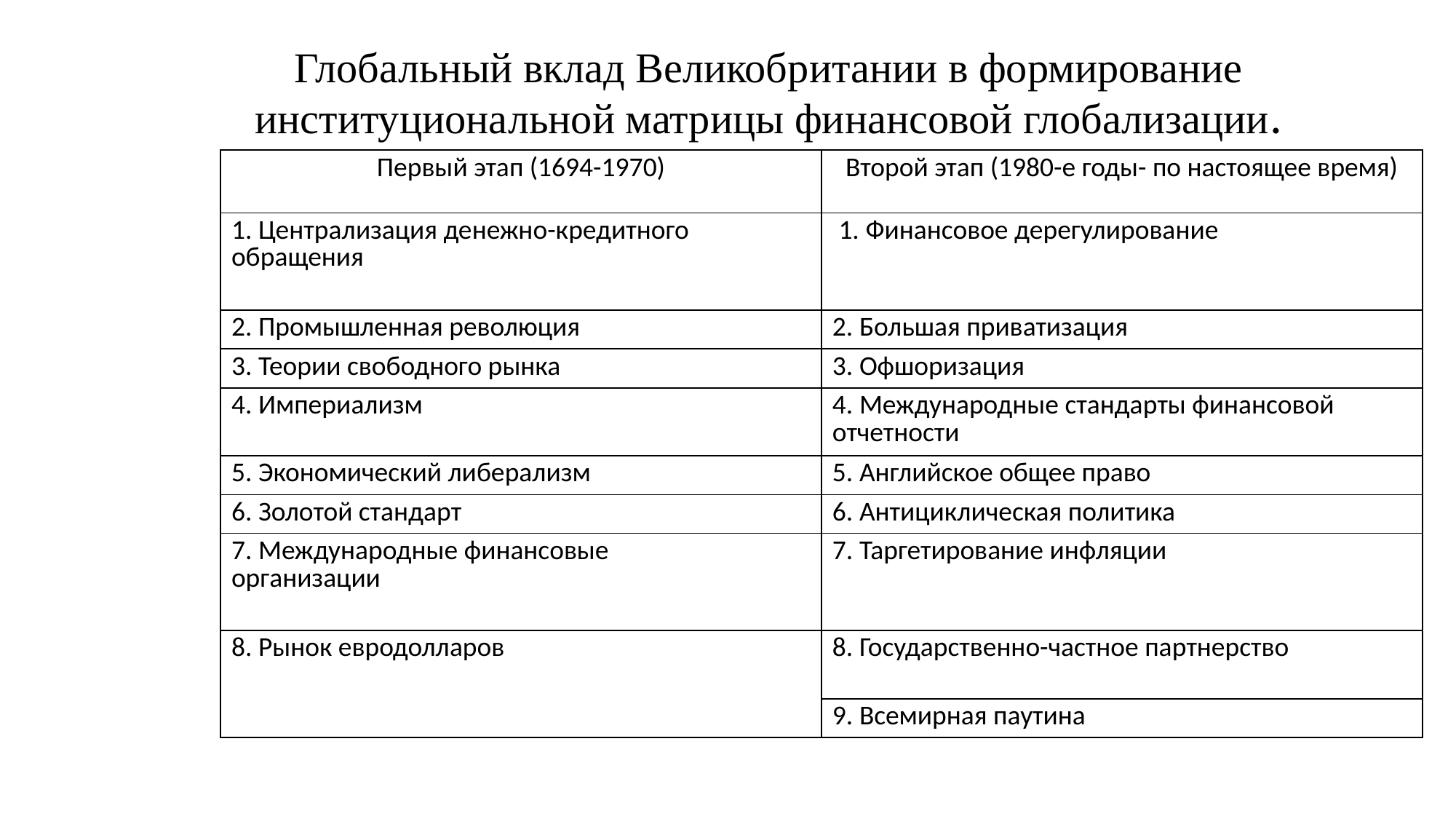

# Глобальный вклад Великобритании в формирование институциональной матрицы финансовой глобализации.
| Первый этап (1694-1970) | Второй этап (1980-е годы- по настоящее время) |
| --- | --- |
| 1. Централизация денежно-кредитного обращения | 1. Финансовое дерегулирование |
| 2. Промышленная революция | 2. Большая приватизация |
| 3. Теории свободного рынка | 3. Офшоризация |
| 4. Империализм | 4. Международные стандарты финансовой отчетности |
| 5. Экономический либерализм | 5. Английское общее право |
| 6. Золотой стандарт | 6. Антициклическая политика |
| 7. Международные финансовые организации | 7. Таргетирование инфляции |
| 8. Рынок евродолларов | 8. Государственно-частное партнерство |
|  | 9. Всемирная паутина |